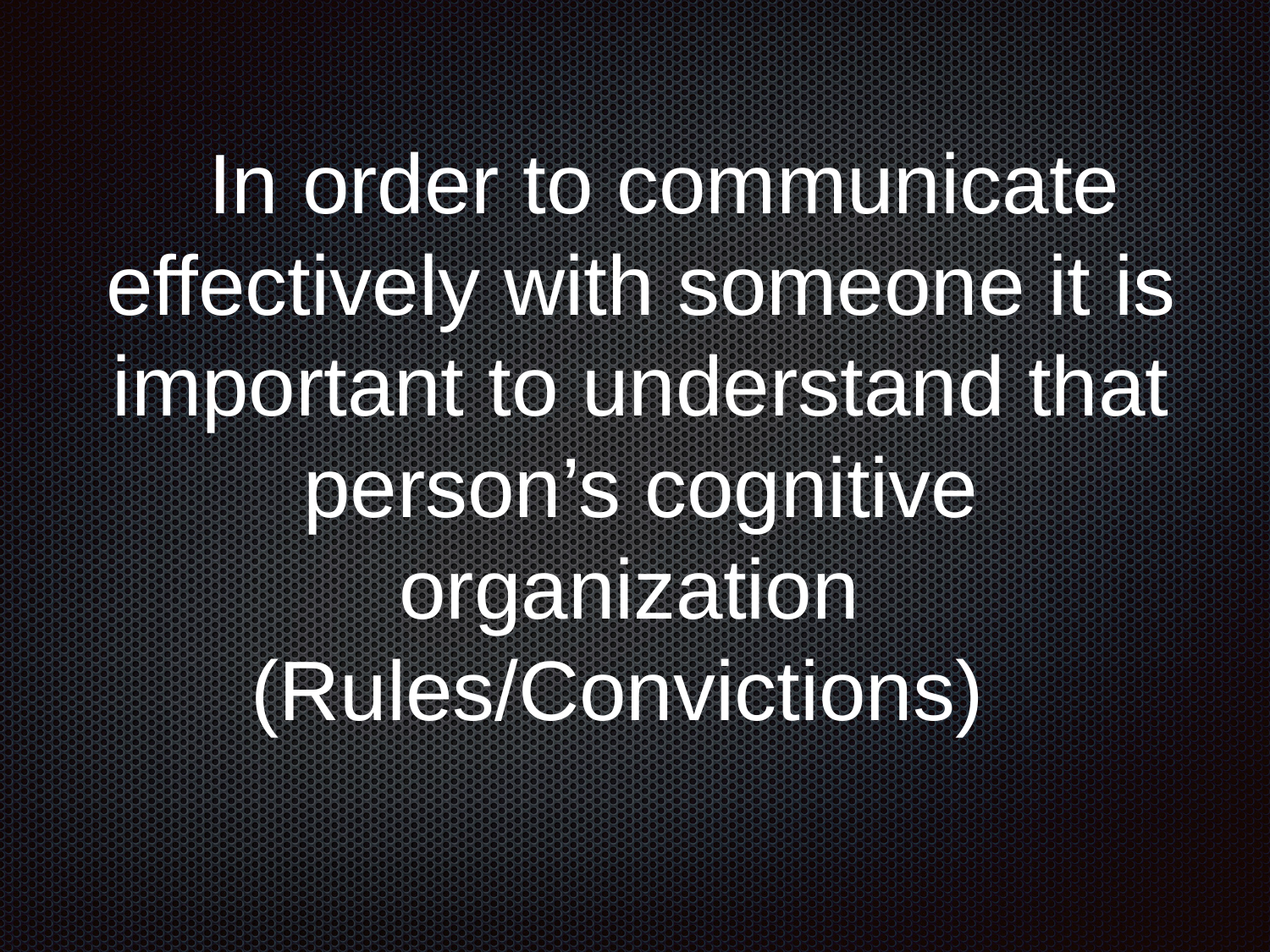

In order to communicate effectively with someone it is important to understand that person’s cognitive organization
(Rules/Convictions)